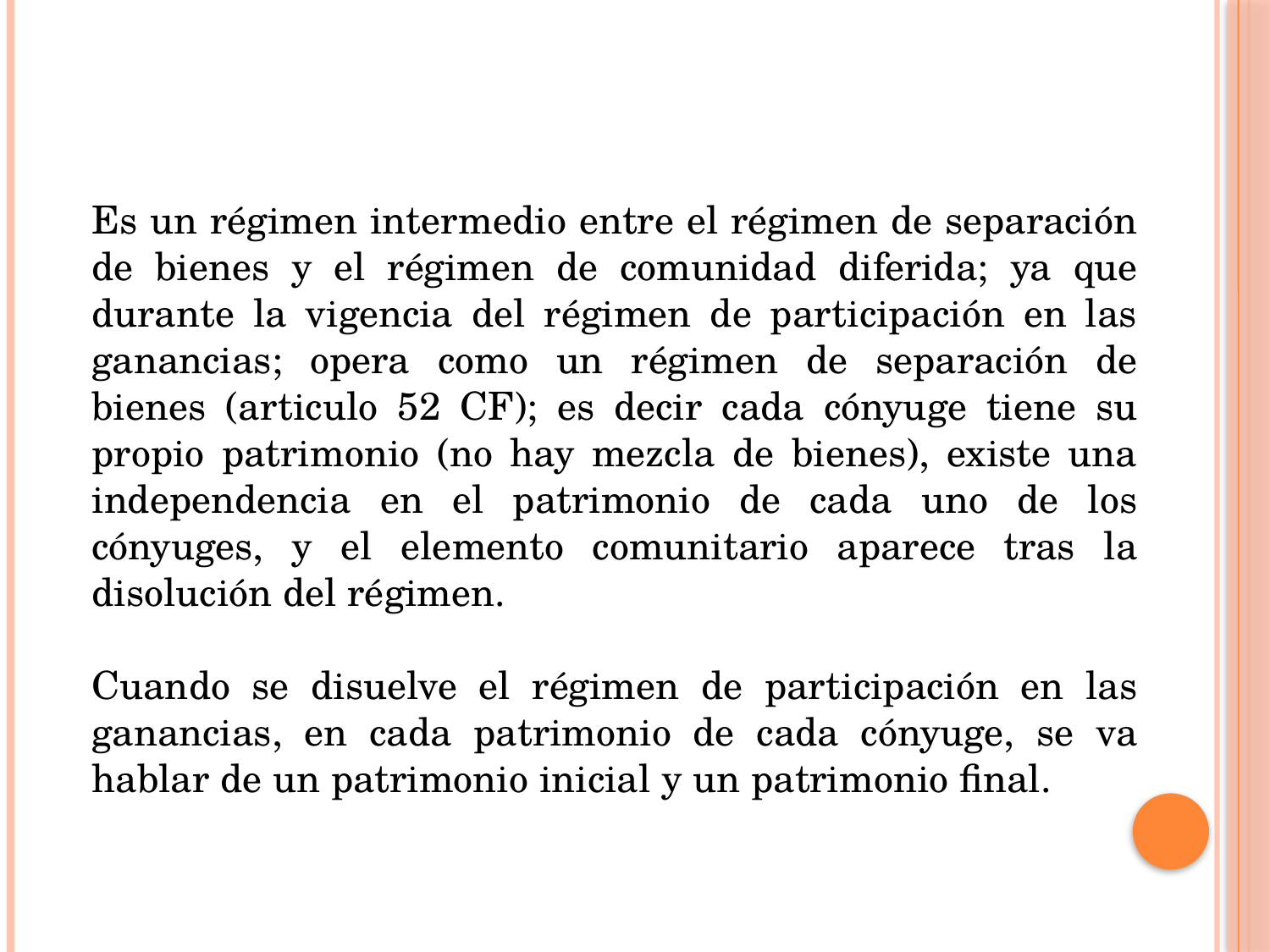

Es un régimen intermedio entre el régimen de separación de bienes y el régimen de comunidad diferida; ya que durante la vigencia del régimen de participación en las ganancias; opera como un régimen de separación de bienes (articulo 52 CF); es decir cada cónyuge tiene su propio patrimonio (no hay mezcla de bienes), existe una independencia en el patrimonio de cada uno de los cónyuges, y el elemento comunitario aparece tras la disolución del régimen.

Cuando se disuelve el régimen de participación en las ganancias, en cada patrimonio de cada cónyuge, se va hablar de un patrimonio inicial y un patrimonio final.